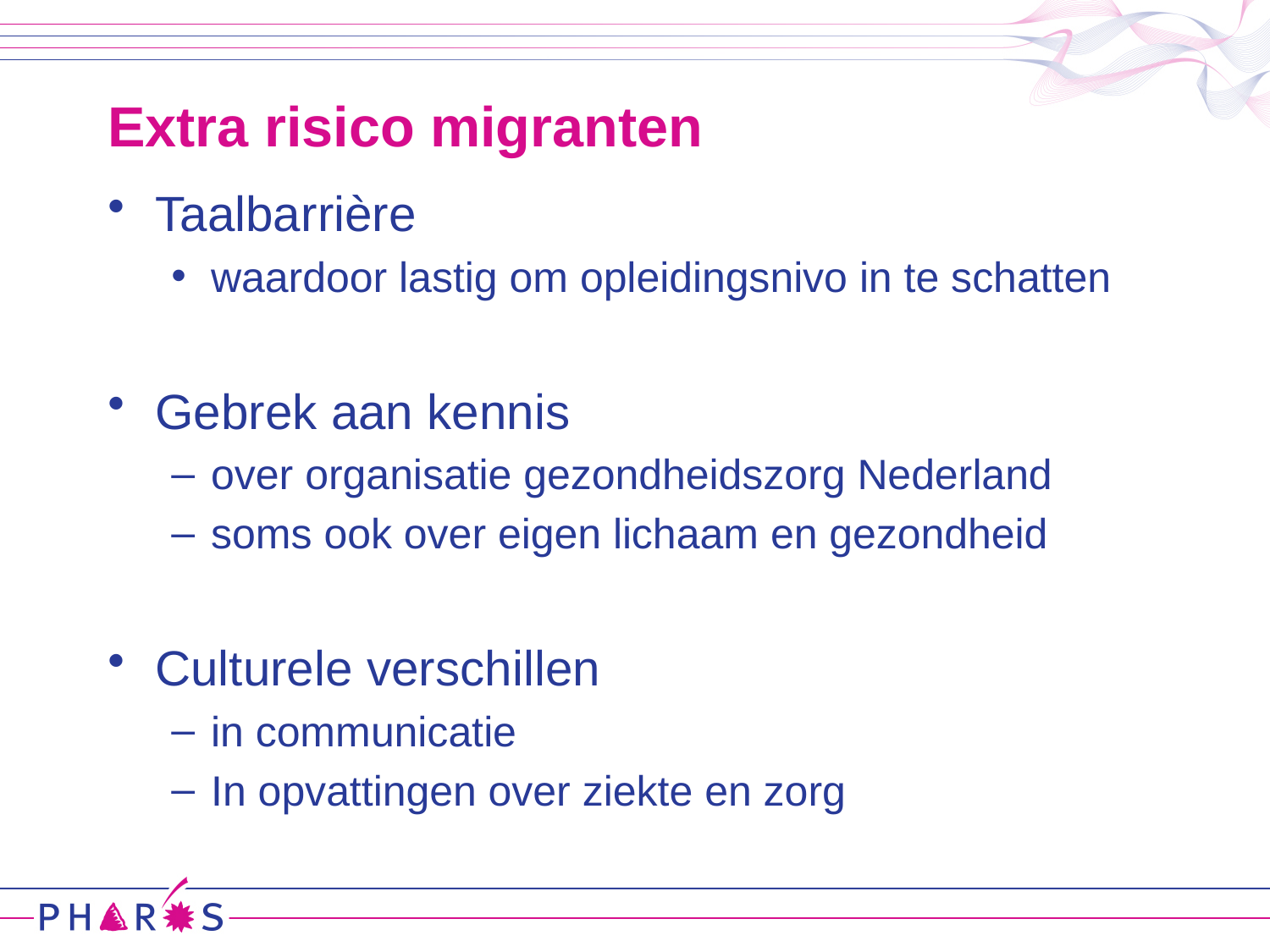

# Extra risico migranten
Taalbarrière
waardoor lastig om opleidingsnivo in te schatten

Gebrek aan kennis
over organisatie gezondheidszorg Nederland
soms ook over eigen lichaam en gezondheid

Culturele verschillen
in communicatie
In opvattingen over ziekte en zorg